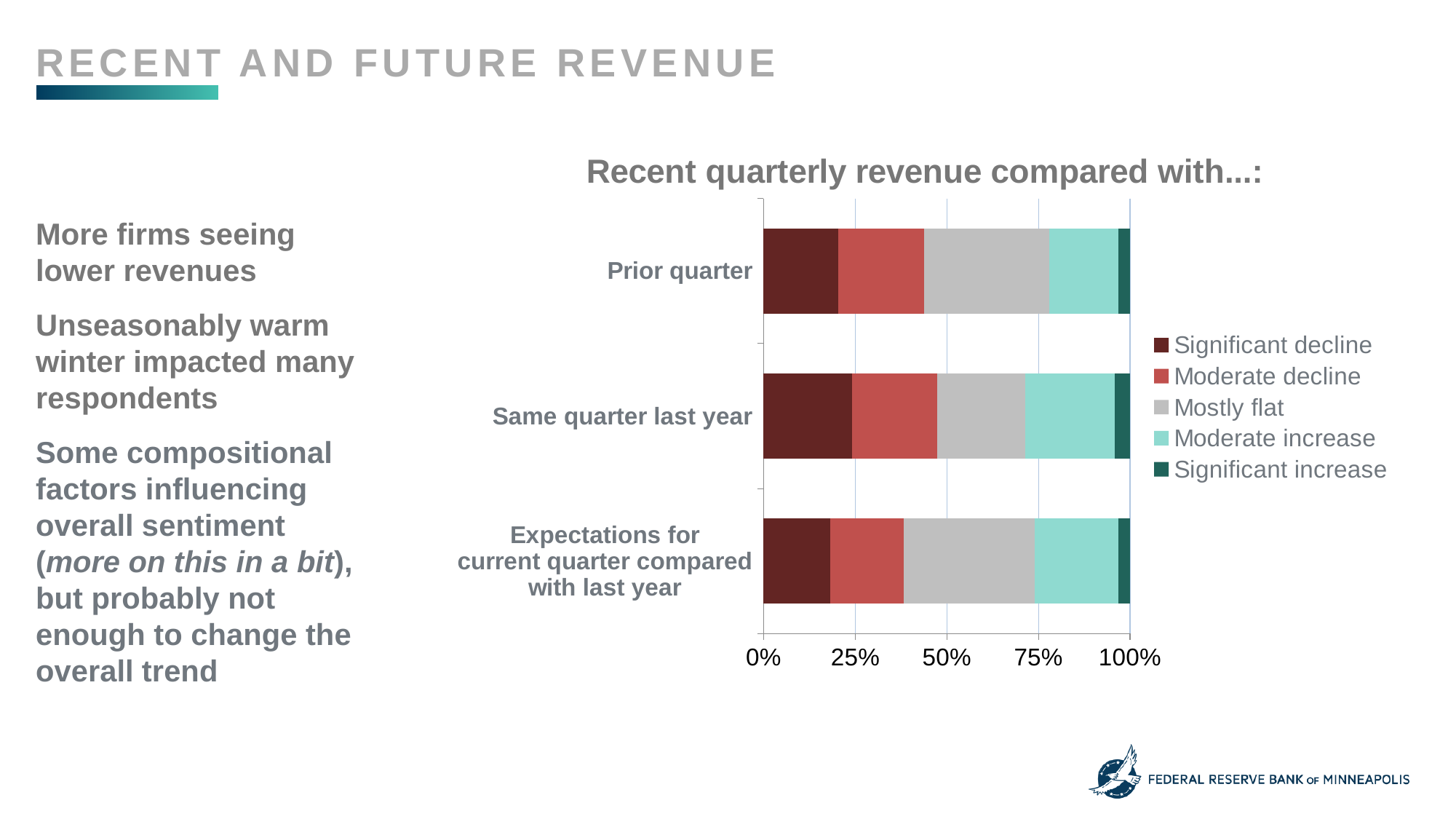

recent and future revenue

### Chart: Recent quarterly revenue compared with...:

| Category | Significant decline | Moderate decline | Mostly flat | Moderate increase | Significant increase |
|---|---|---|---|---|---|
| Expectations for current quarter compared with last year | 0.1826 | 0.1997 | 0.3584000000000001 | 0.227 | 0.03240000000000001 |
| Same quarter last year | 0.2415 | 0.2313 | 0.2415 | 0.2432 | 0.0425 |
| Prior quarter | 0.2034 | 0.2339 | 0.3424 | 0.1881 | 0.0322 |
More firms seeing lower revenues
Unseasonably warm winter impacted many respondents
Some compositional factors influencing overall sentiment (more on this in a bit), but probably not enough to change the overall trend